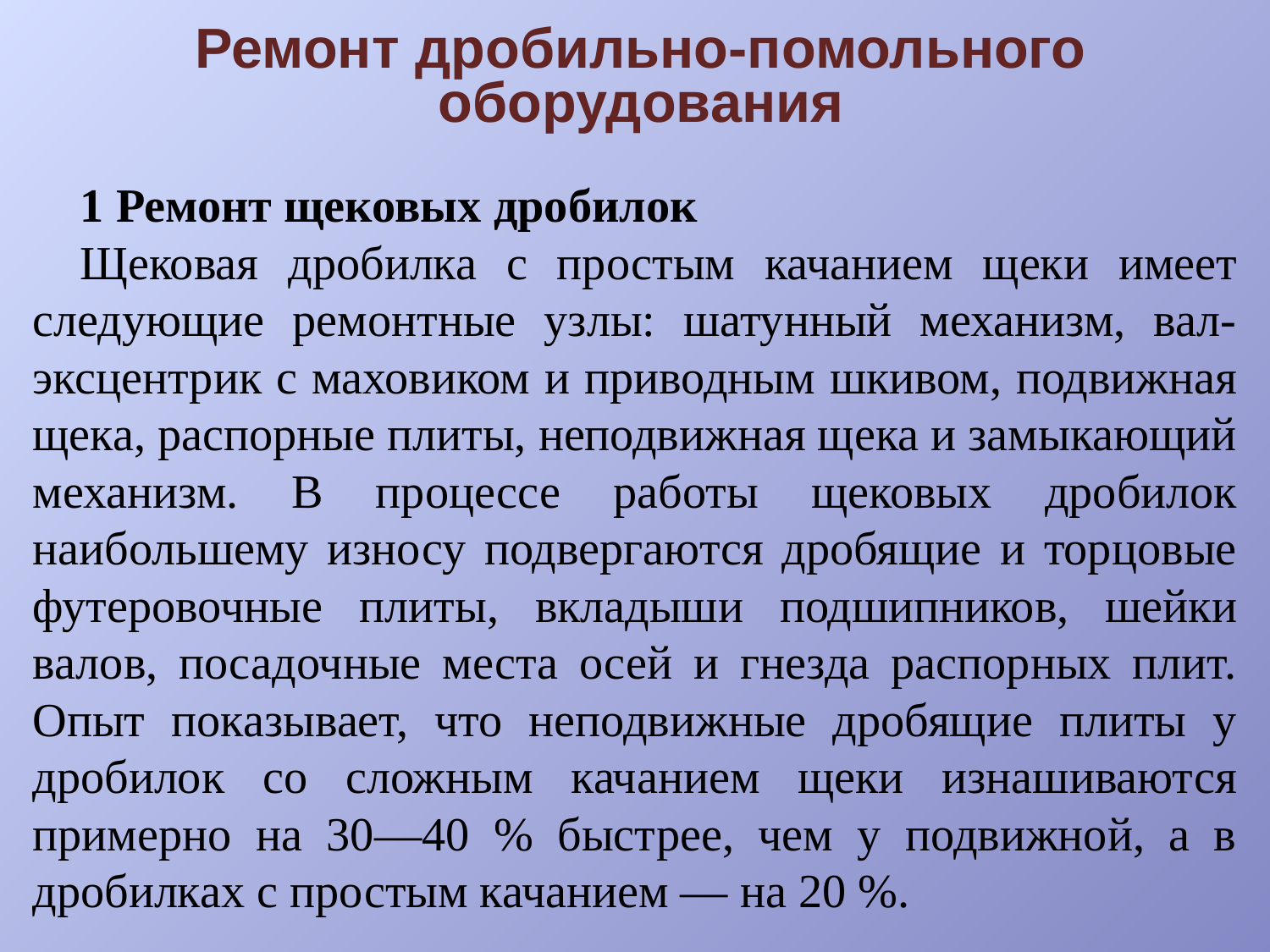

# Ремонт дробильно-помольного оборудования
1 Ремонт щековых дробилок
Щековая дробилка с простым качанием щеки имеет следующие ремонтные узлы: шатунный механизм, вал-эксцентрик с маховиком и приводным шкивом, подвижная щека, распорные плиты, неподвижная щека и замыкающий механизм. В процессе работы щековых дробилок наибольшему износу подвергаются дробящие и торцовые футеровочные плиты, вкладыши подшипников, шейки валов, посадочные места осей и гнезда распорных плит. Опыт показывает, что неподвижные дробящие плиты у дробилок со сложным качанием щеки изнашиваются примерно на 30—40 % быстрее, чем у подвижной, а в дробилках с простым качанием — на 20 %.